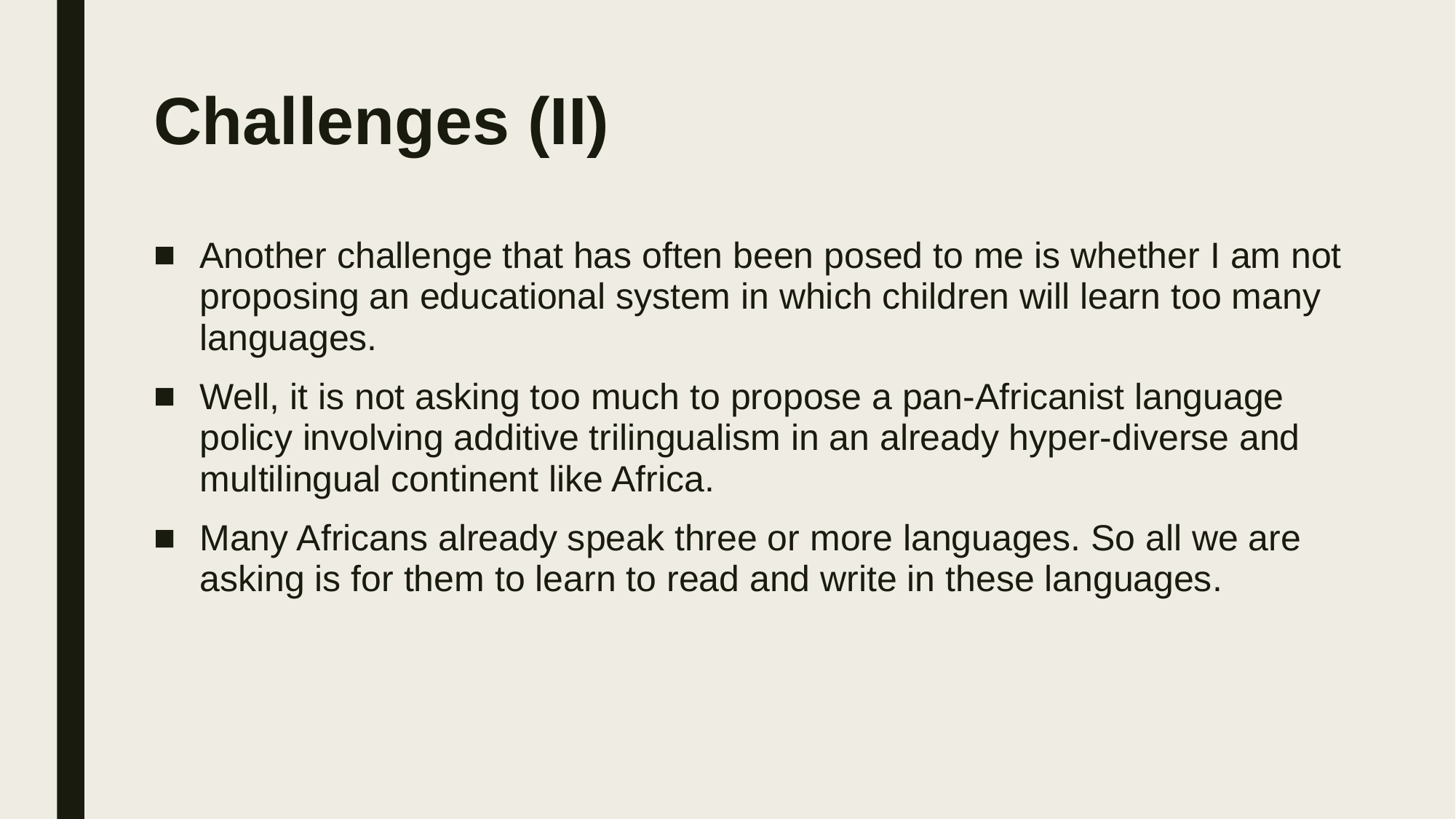

# Challenges (II)
Another challenge that has often been posed to me is whether I am not proposing an educational system in which children will learn too many languages.
Well, it is not asking too much to propose a pan-Africanist language policy involving additive trilingualism in an already hyper-diverse and multilingual continent like Africa.
Many Africans already speak three or more languages. So all we are asking is for them to learn to read and write in these languages.